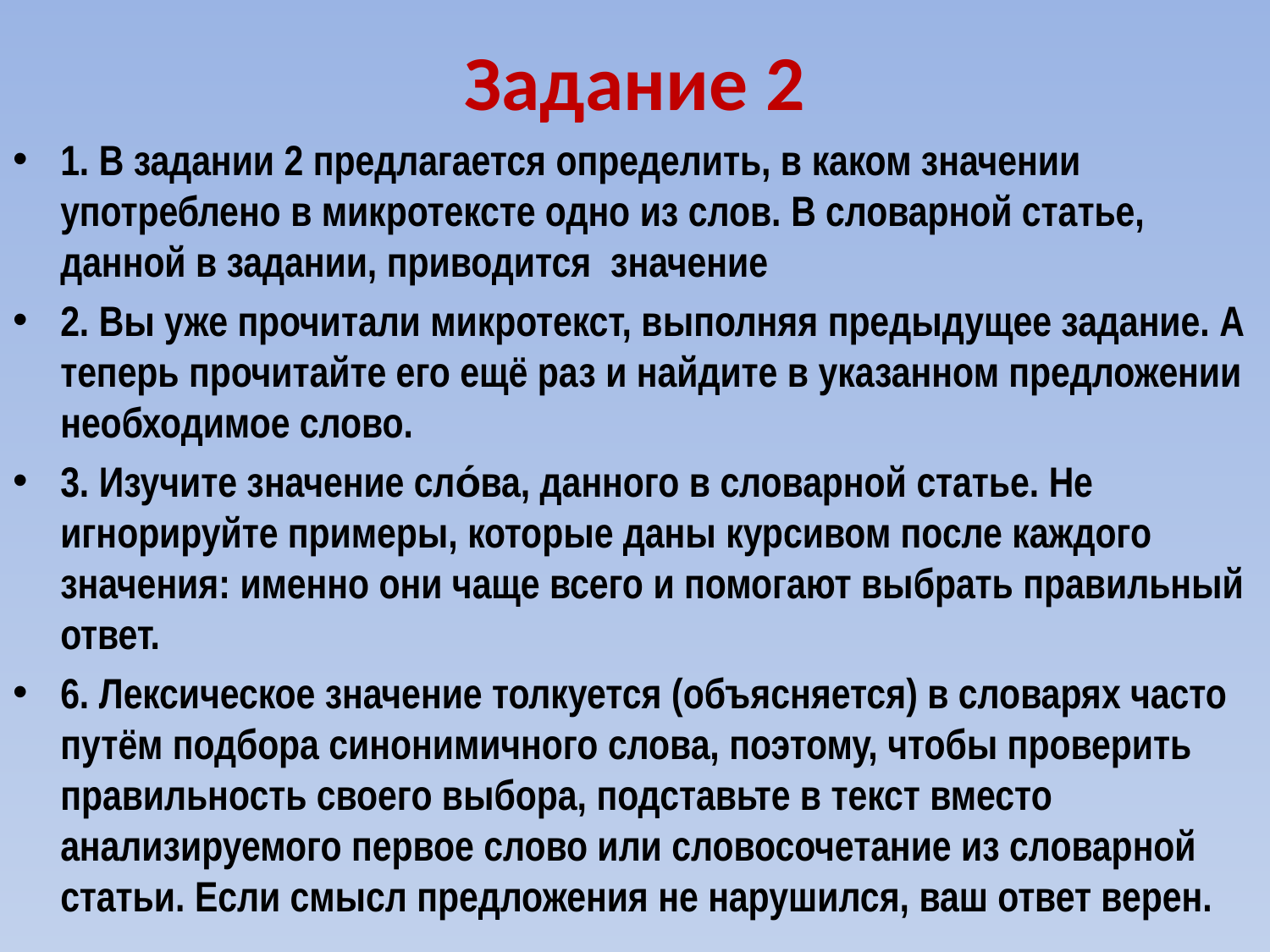

# Задание 2
1. В задании 2 предлагается определить, в каком значении употреблено в микротексте одно из слов. В словарной статье, данной в задании, приводится  значение
2. Вы уже прочитали микротекст, выполняя предыдущее задание. А теперь прочитайте его ещё раз и найдите в указанном предложении необходимое слово.
3. Изучите значение сло́ва, данного в словарной статье. Не игнорируйте примеры, которые даны курсивом после каждого значения: именно они чаще всего и помогают выбрать правильный ответ.
6. Лексическое значение толкуется (объясняется) в словарях часто путём подбора синонимичного слова, поэтому, чтобы проверить правильность своего выбора, подставьте в текст вместо анализируемого первое слово или словосочетание из словарной статьи. Если смысл предложения не нарушился, ваш ответ верен.